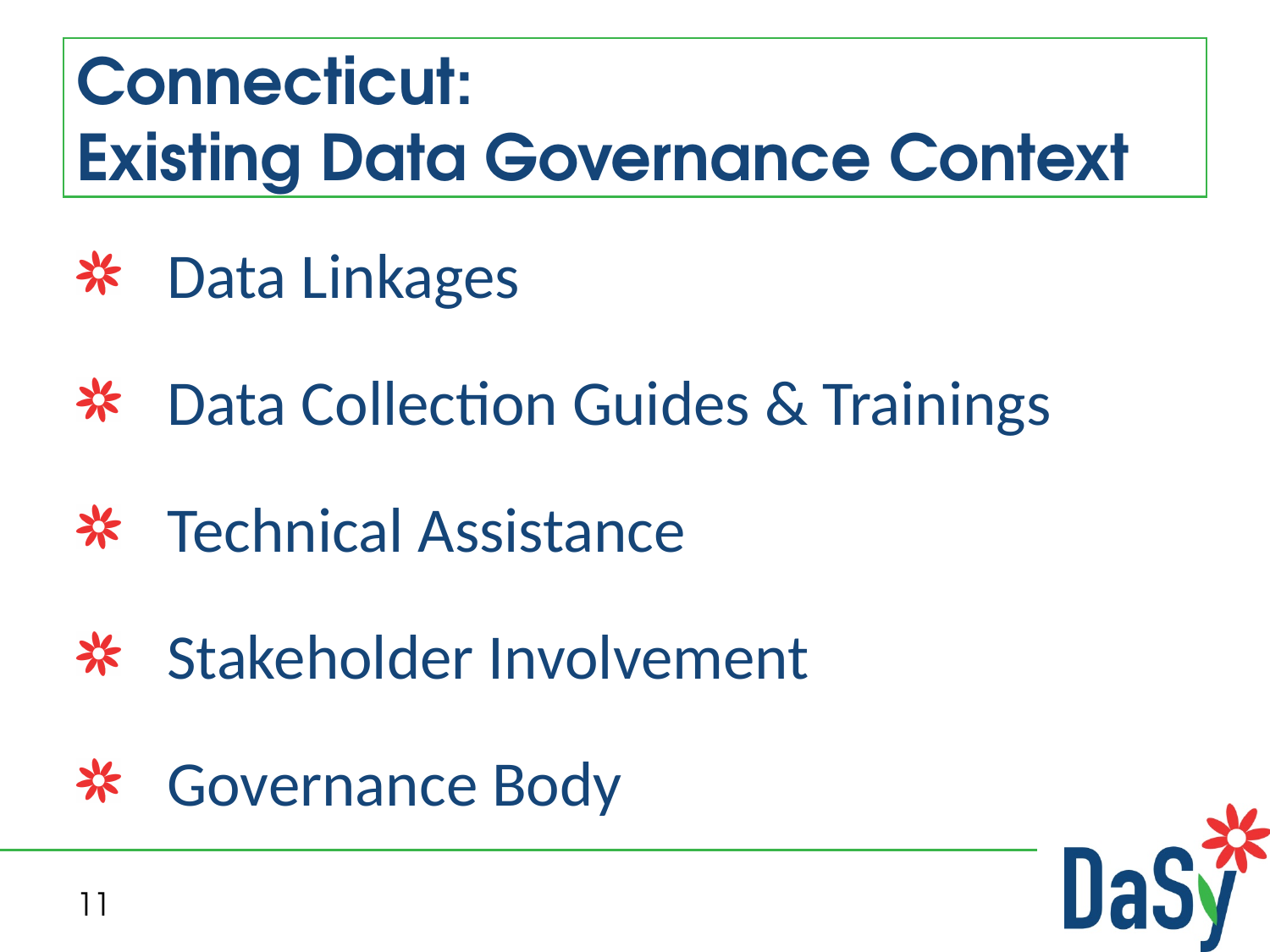

# Connecticut: Existing Data Governance Context
   Data Linkages
   Data Collection Guides & Trainings
   Technical Assistance
   Stakeholder Involvement
   Governance Body

11